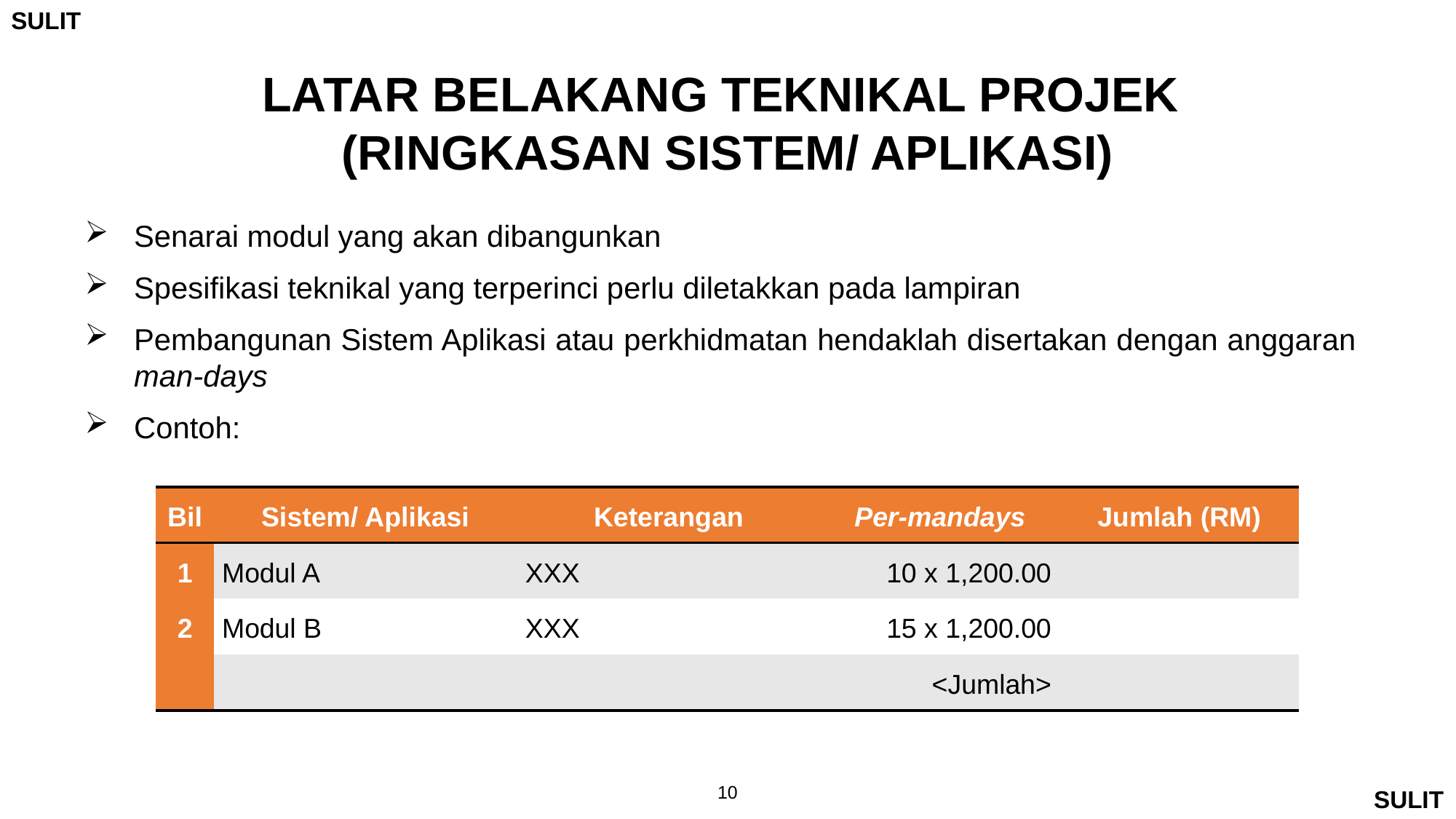

LATAR BELAKANG TEKNIKAL PROJEK
(RINGKASAN SISTEM/ APLIKASI)
Senarai modul yang akan dibangunkan
Spesifikasi teknikal yang terperinci perlu diletakkan pada lampiran
Pembangunan Sistem Aplikasi atau perkhidmatan hendaklah disertakan dengan anggaran man-days
Contoh:
| Bil | Sistem/ Aplikasi | Keterangan | Per-mandays | Jumlah (RM) |
| --- | --- | --- | --- | --- |
| 1 | Modul A | XXX | 10 x 1,200.00 |  |
| 2 | Modul B | XXX | 15 x 1,200.00 |  |
|  |  |  | <Jumlah> |  |
10